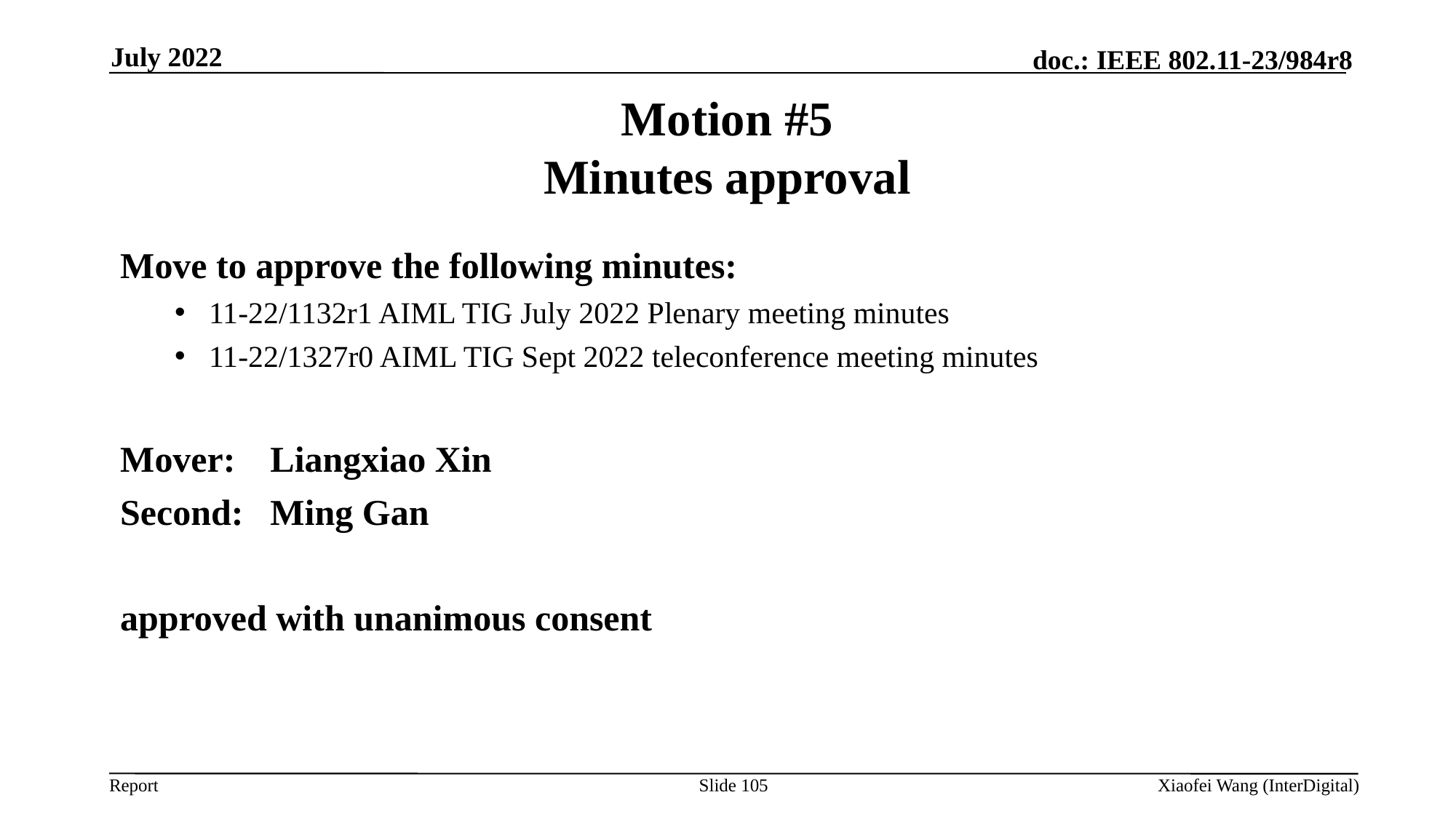

July 2022
# Motion #5 Minutes approval
Move to approve the following minutes:
11-22/1132r1 AIML TIG July 2022 Plenary meeting minutes
11-22/1327r0 AIML TIG Sept 2022 teleconference meeting minutes

Mover:	Liangxiao Xin
Second:	Ming Gan

approved with unanimous consent
Slide 105
Xiaofei Wang (InterDigital)